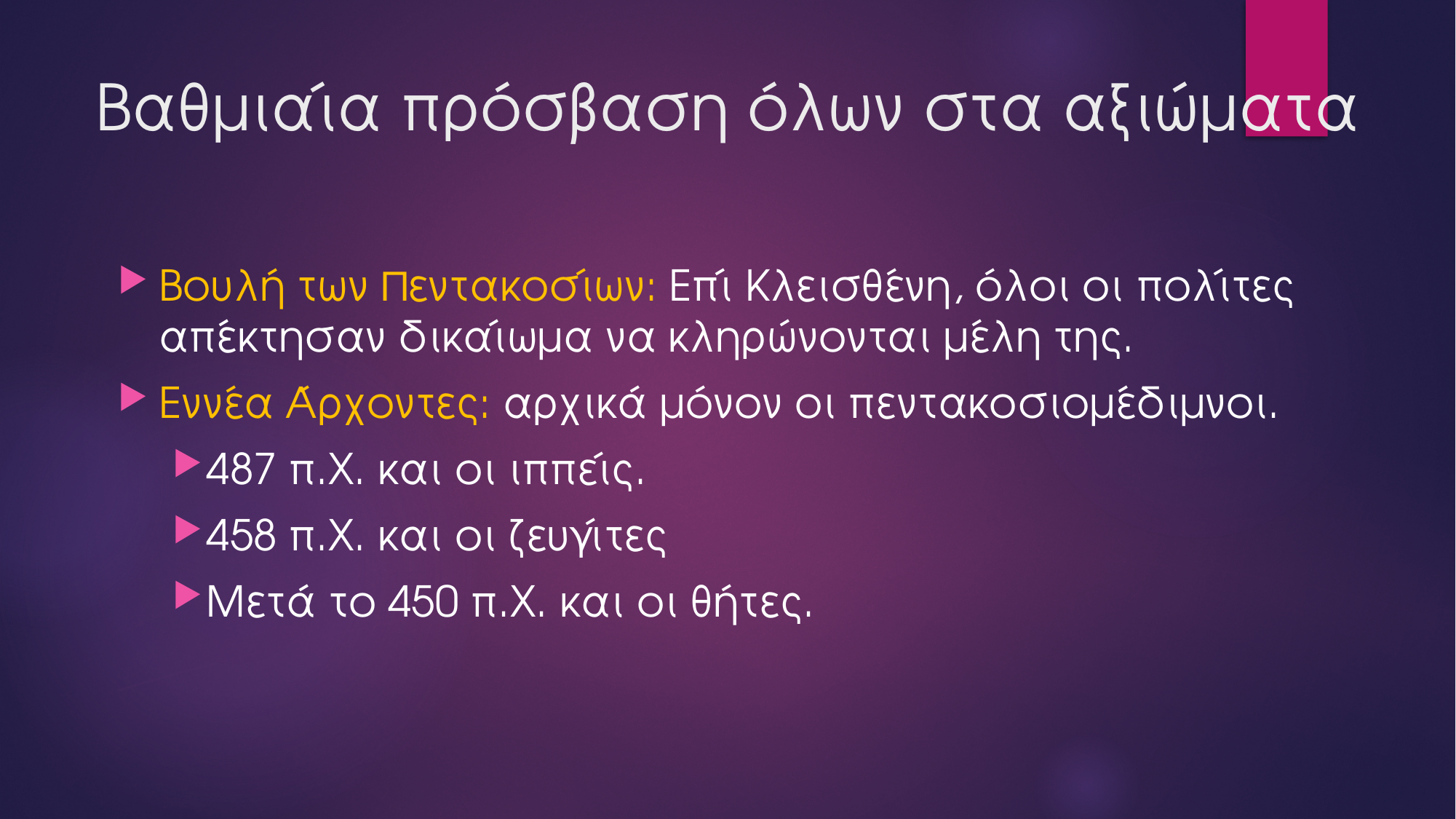

# Βαθμιαία πρόσβαση όλων στα αξιώματα
Βουλή των Πεντακοσίων: Επί Κλεισθένη, όλοι οι πολίτες απέκτησαν δικαίωμα να κληρώνονται μέλη της.
Εννέα Άρχοντες: αρχικά μόνον οι πεντακοσιομέδιμνοι.
487 π.Χ. και οι ιππείς.
458 π.Χ. και οι ζευγίτες
Μετά το 450 π.Χ. και οι θήτες.